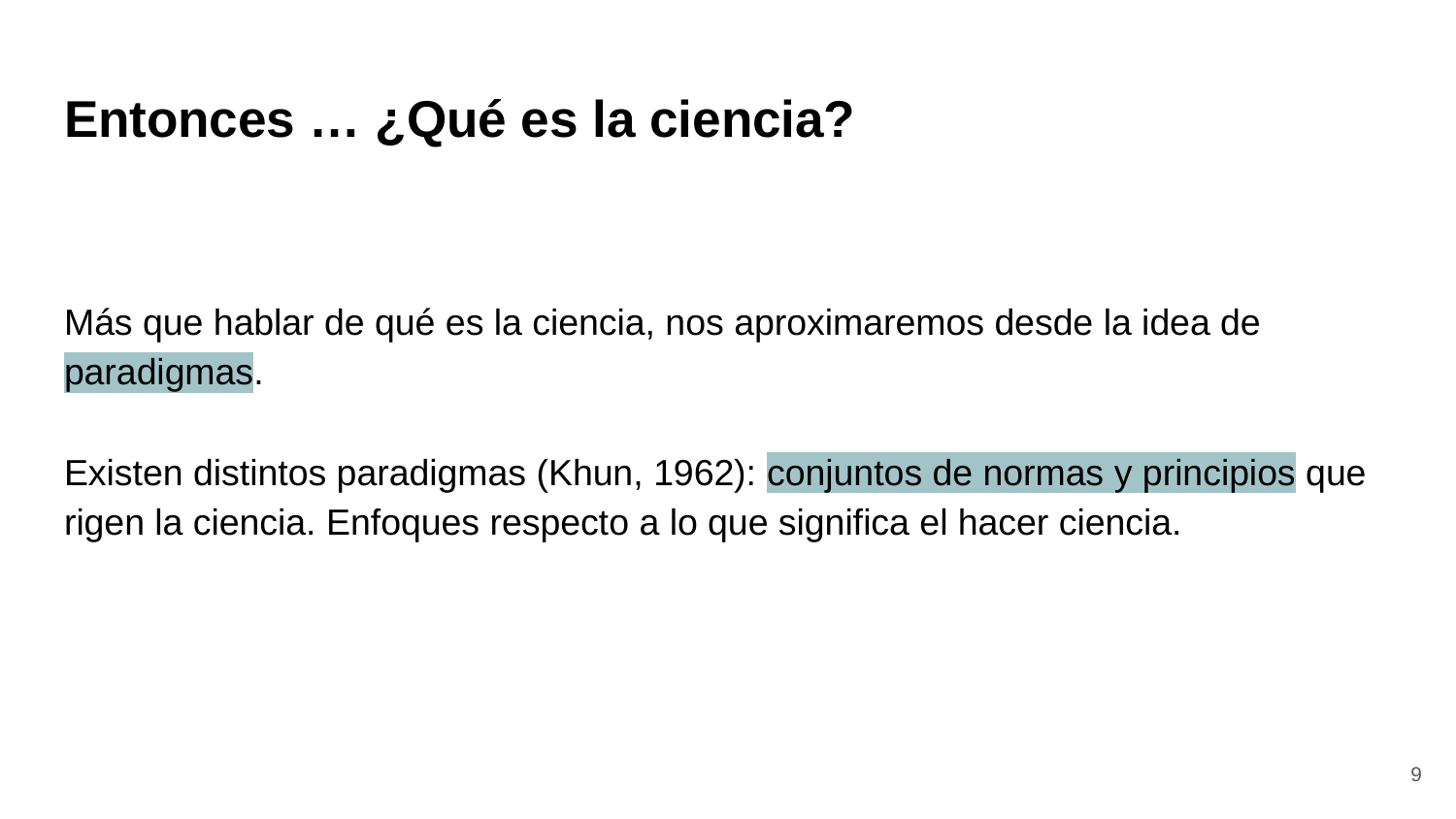

# Entonces … ¿Qué es la ciencia?

Más que hablar de qué es la ciencia, nos aproximaremos desde la idea de paradigmas.

Existen distintos paradigmas (Khun, 1962): conjuntos de normas y principios que rigen la ciencia. Enfoques respecto a lo que significa el hacer ciencia.
9